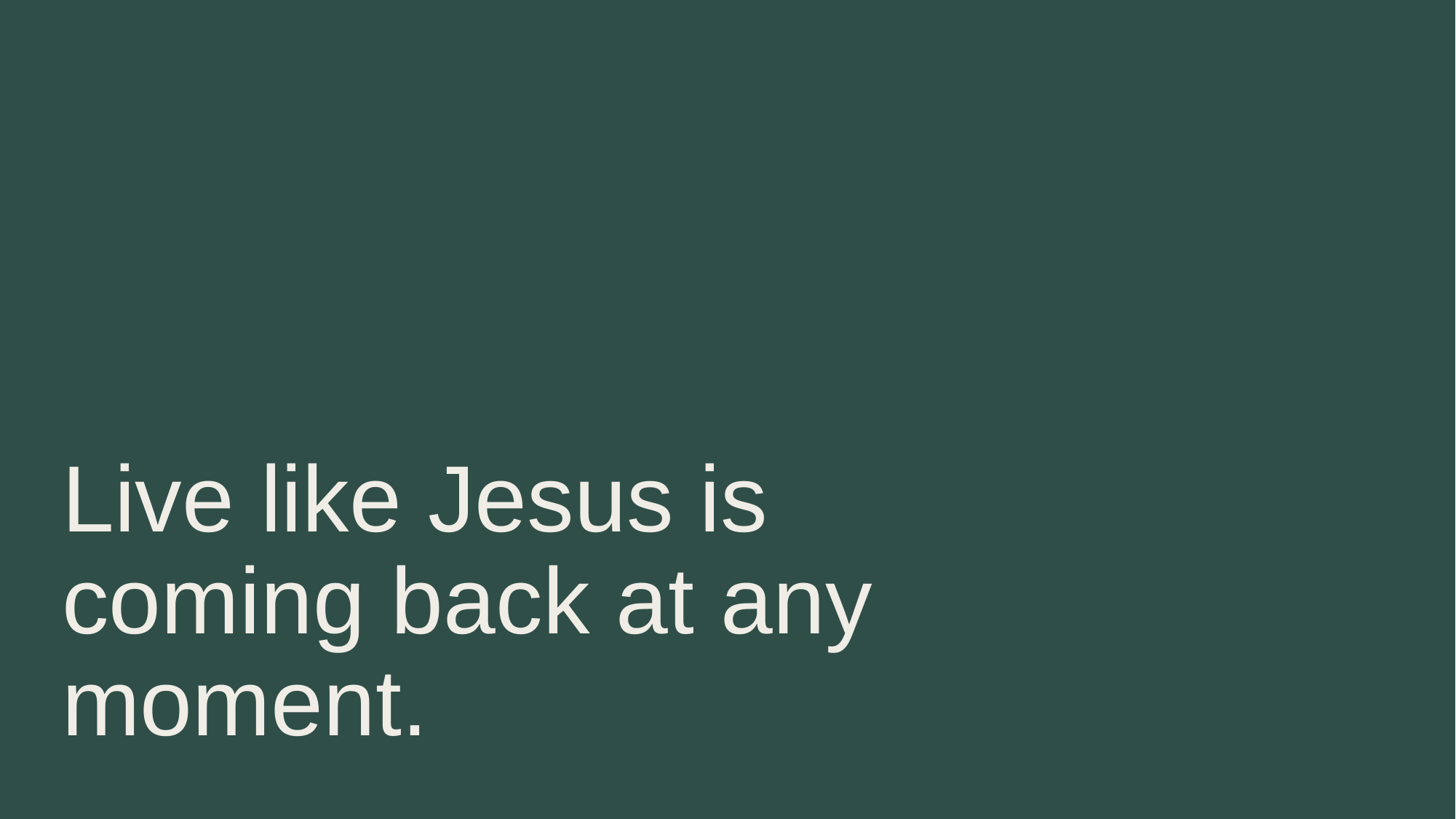

# Live like Jesus is coming back at any moment.